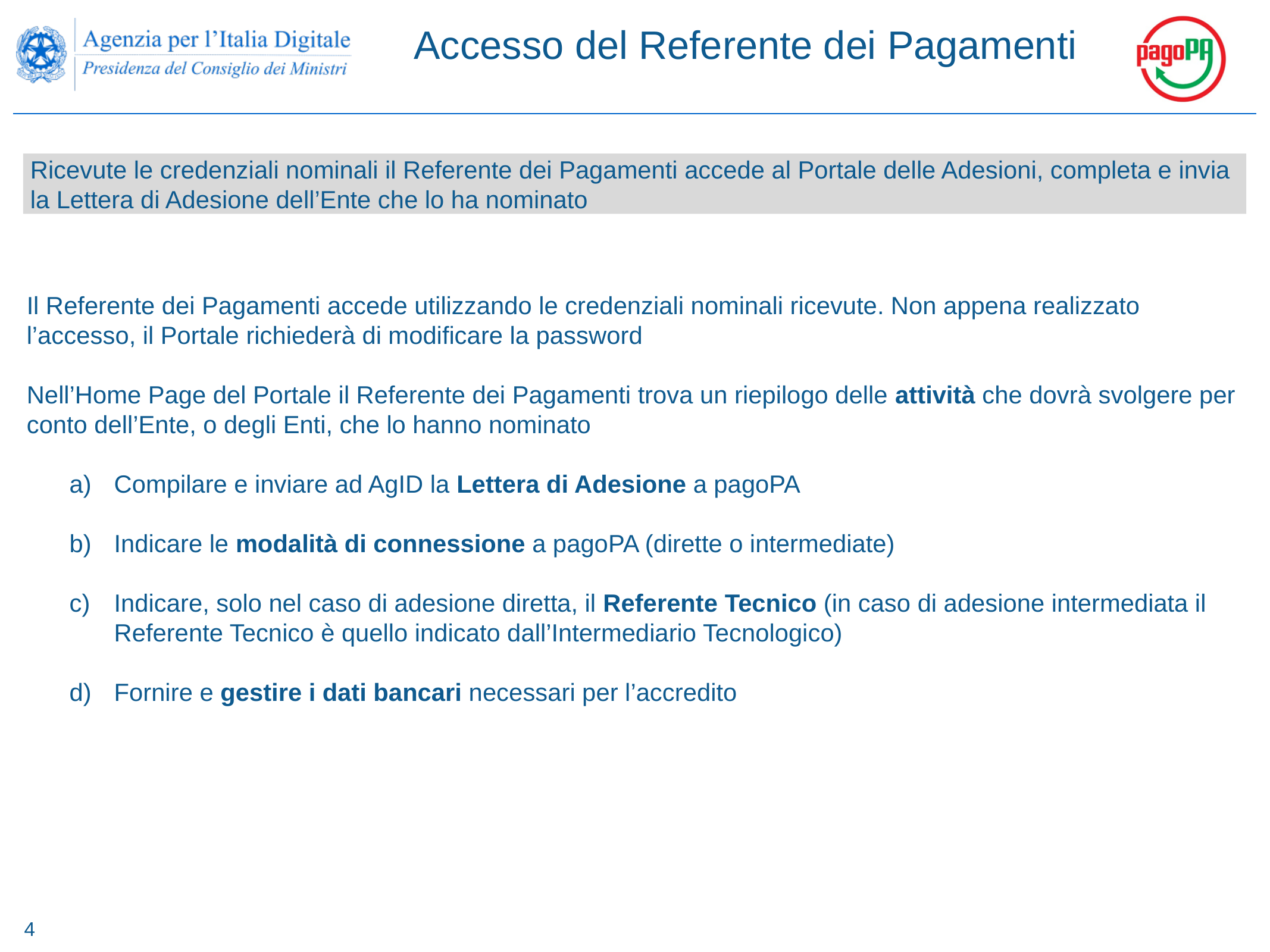

Accesso del Referente dei Pagamenti
Ricevute le credenziali nominali il Referente dei Pagamenti accede al Portale delle Adesioni, completa e invia la Lettera di Adesione dell’Ente che lo ha nominato
Il Referente dei Pagamenti accede utilizzando le credenziali nominali ricevute. Non appena realizzato l’accesso, il Portale richiederà di modificare la password

Nell’Home Page del Portale il Referente dei Pagamenti trova un riepilogo delle attività che dovrà svolgere per conto dell’Ente, o degli Enti, che lo hanno nominato

Compilare e inviare ad AgID la Lettera di Adesione a pagoPA

Indicare le modalità di connessione a pagoPA (dirette o intermediate)

Indicare, solo nel caso di adesione diretta, il Referente Tecnico (in caso di adesione intermediata il Referente Tecnico è quello indicato dall’Intermediario Tecnologico)

Fornire e gestire i dati bancari necessari per l’accredito